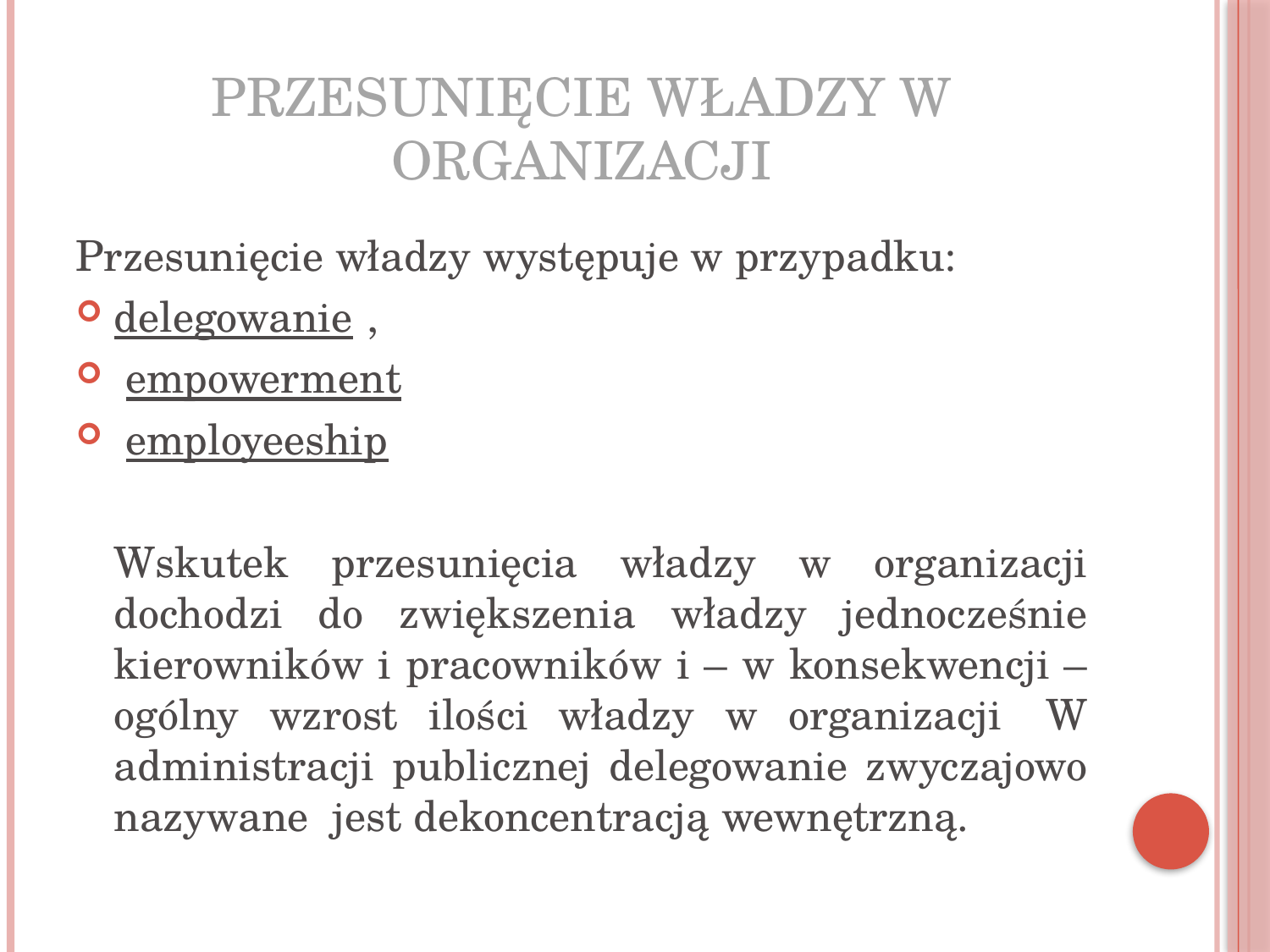

# Przesunięcie władzy w organizacji
Przesunięcie władzy występuje w przypadku:
delegowanie ,
 empowerment
 employeeship

	Wskutek przesunięcia władzy w organizacji dochodzi do zwiększenia władzy jednocześnie kierowników i pracowników i – w konsekwencji – ogólny wzrost ilości władzy w organizacji  W administracji publicznej delegowanie zwyczajowo nazywane  jest dekoncentracją wewnętrzną.